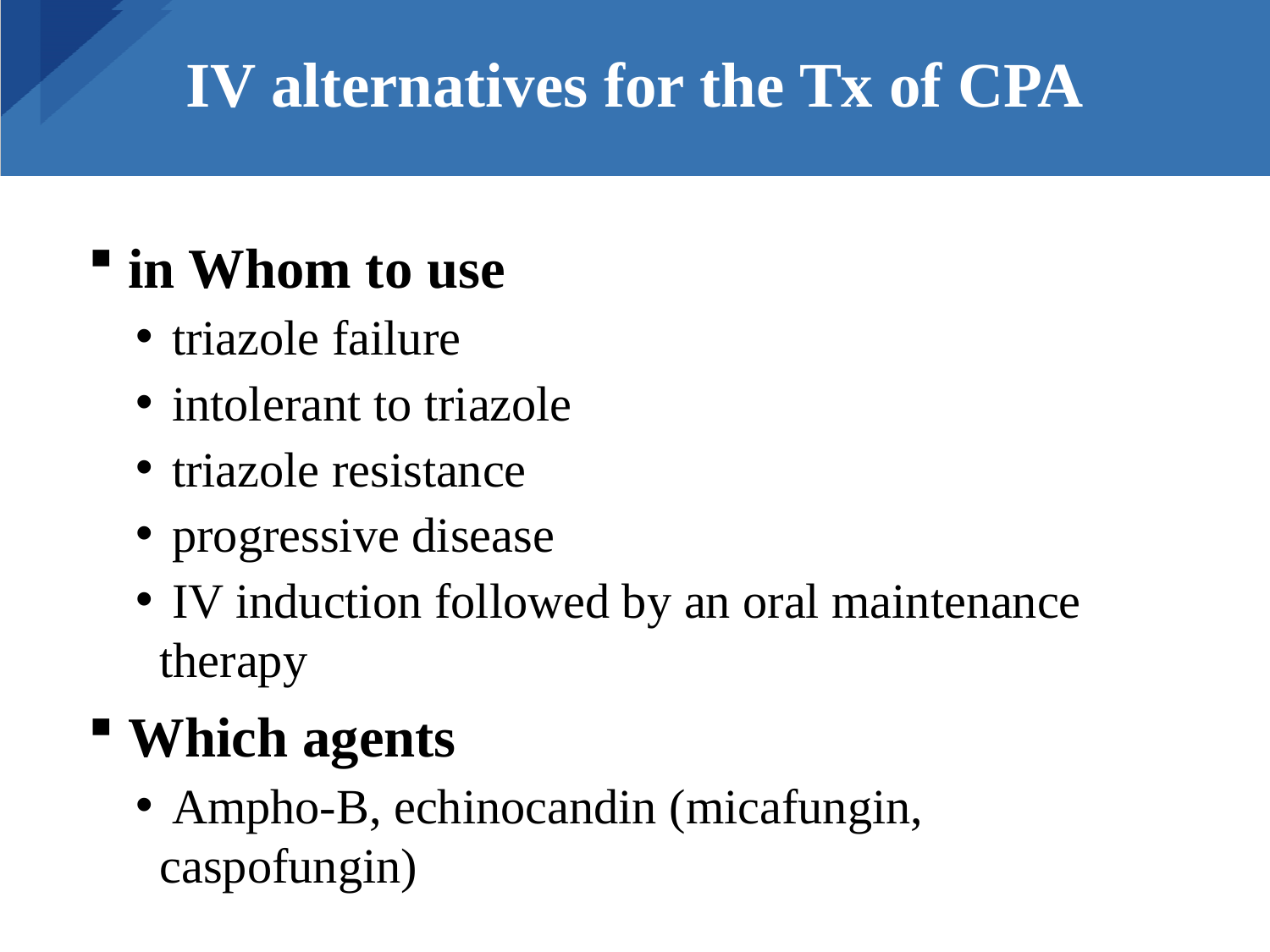

# IV alternatives for the Tx of CPA
 in Whom to use
 triazole failure
 intolerant to triazole
 triazole resistance
 progressive disease
 IV induction followed by an oral maintenance therapy
 Which agents
 Ampho-B, echinocandin (micafungin, caspofungin)